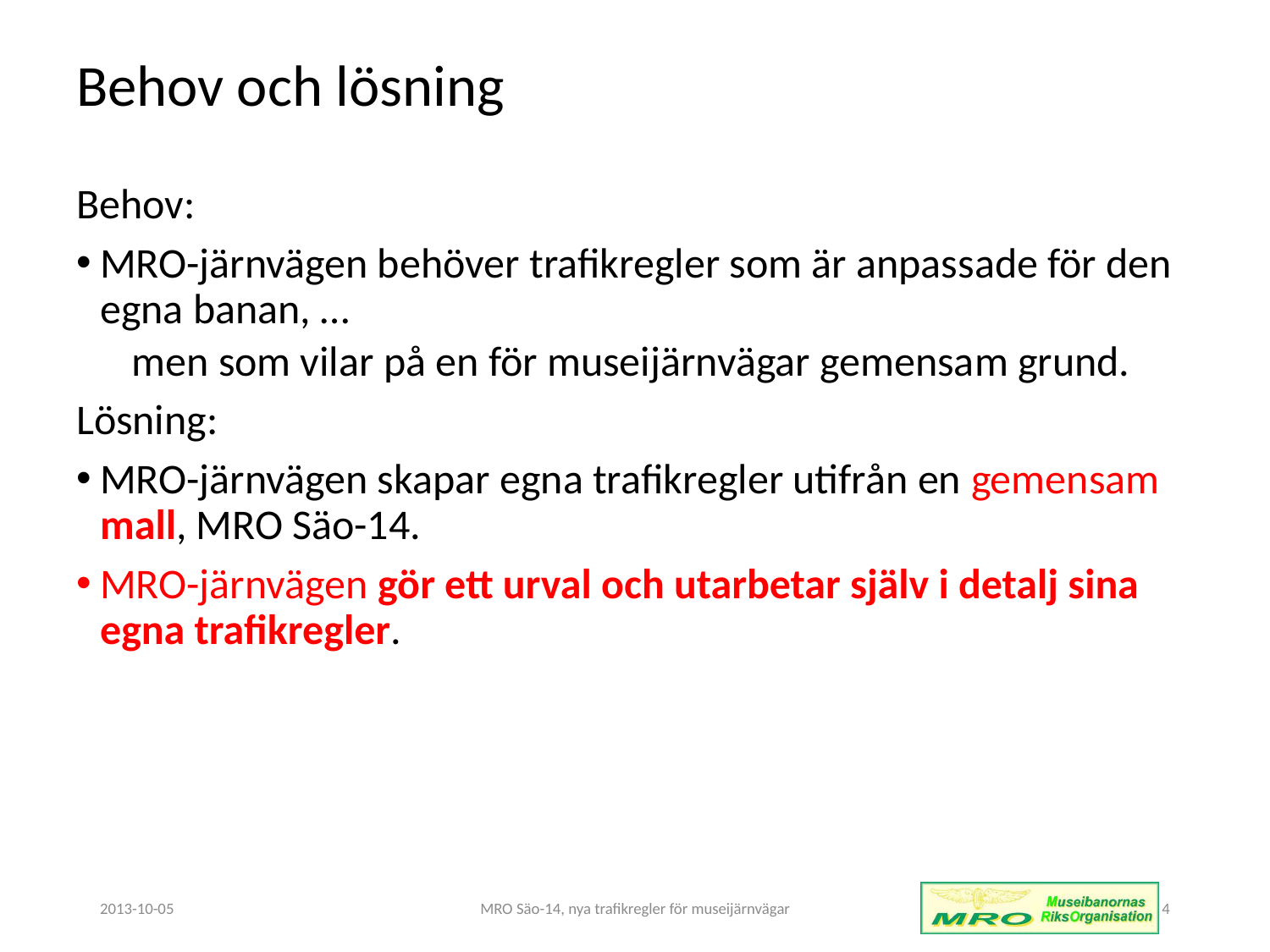

# Behov och lösning
Behov:
MRO-järnvägen behöver trafikregler som är anpassade för den egna banan, …
men som vilar på en för museijärnvägar gemensam grund.
Lösning:
MRO-järnvägen skapar egna trafikregler utifrån en gemensam mall, MRO Säo-14.
MRO-järnvägen gör ett urval och utarbetar själv i detalj sina egna trafikregler.

2013-10-05
MRO Säo-14, nya trafikregler för museijärnvägar
4